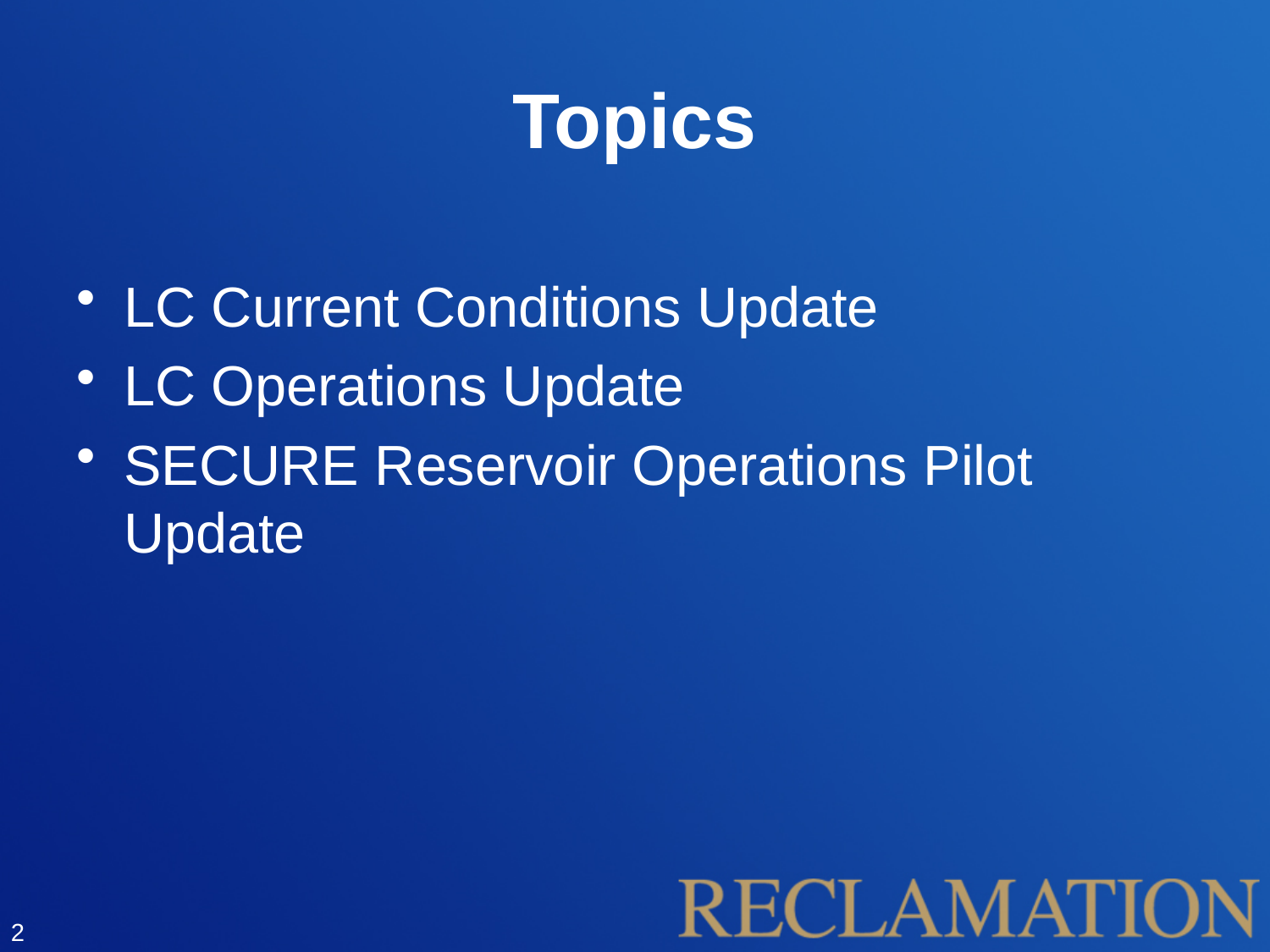

Topics
LC Current Conditions Update
LC Operations Update
SECURE Reservoir Operations Pilot Update

2